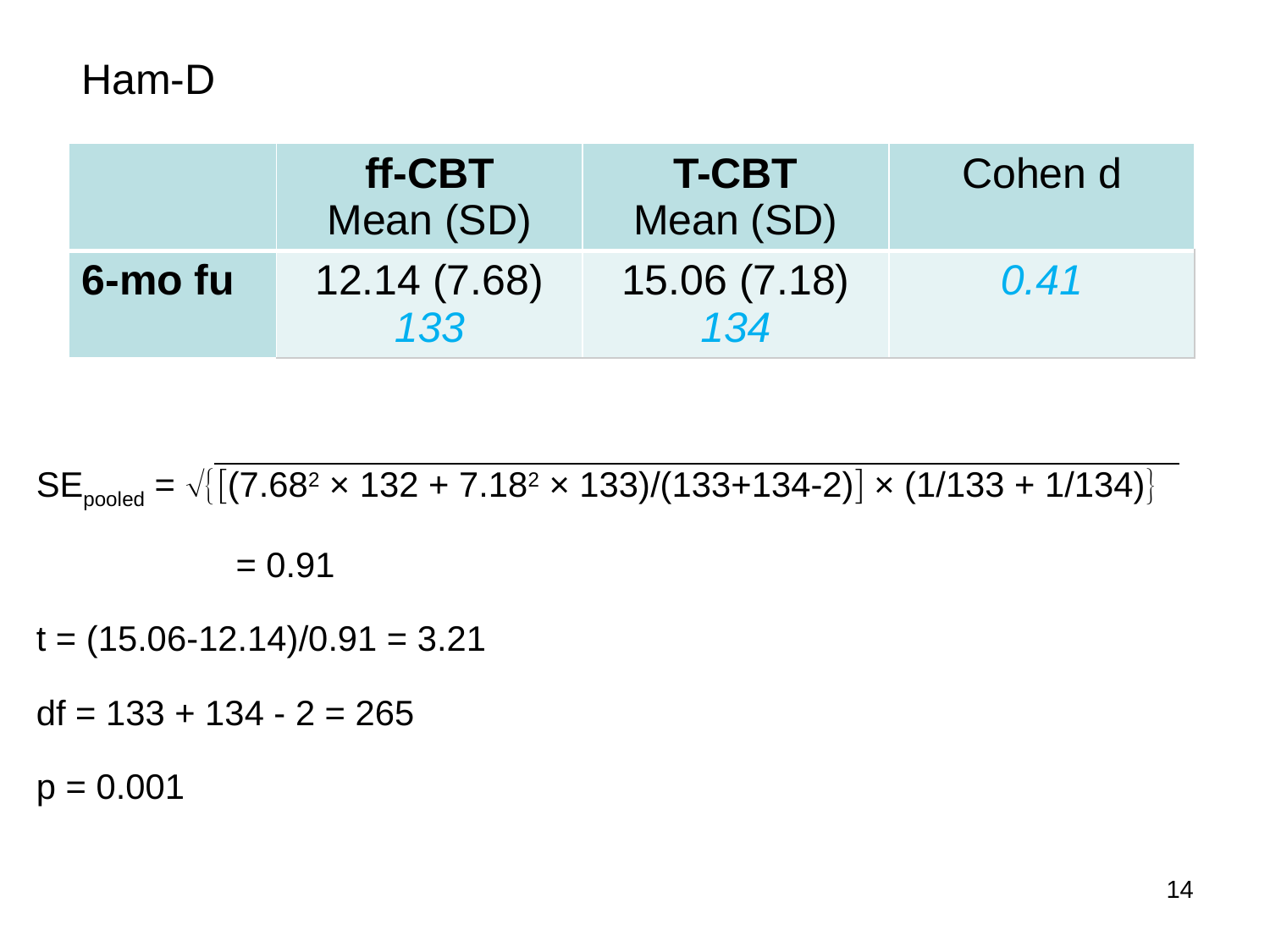

Ham-D
|  | ff-CBT Mean (SD) | T-CBT Mean (SD) | Cohen d |
| --- | --- | --- | --- |
| 6-mo fu | 12.14 (7.68) 133 | 15.06 (7.18) 134 | 0.41 |
SEpooled = √{[(7.682 × 132 + 7.182 × 133)/(133+134-2)] × (1/133 + 1/134)}
	= 0.91
t = (15.06-12.14)/0.91 = 3.21
df = 133 + 134 - 2 = 265
p = 0.001
14